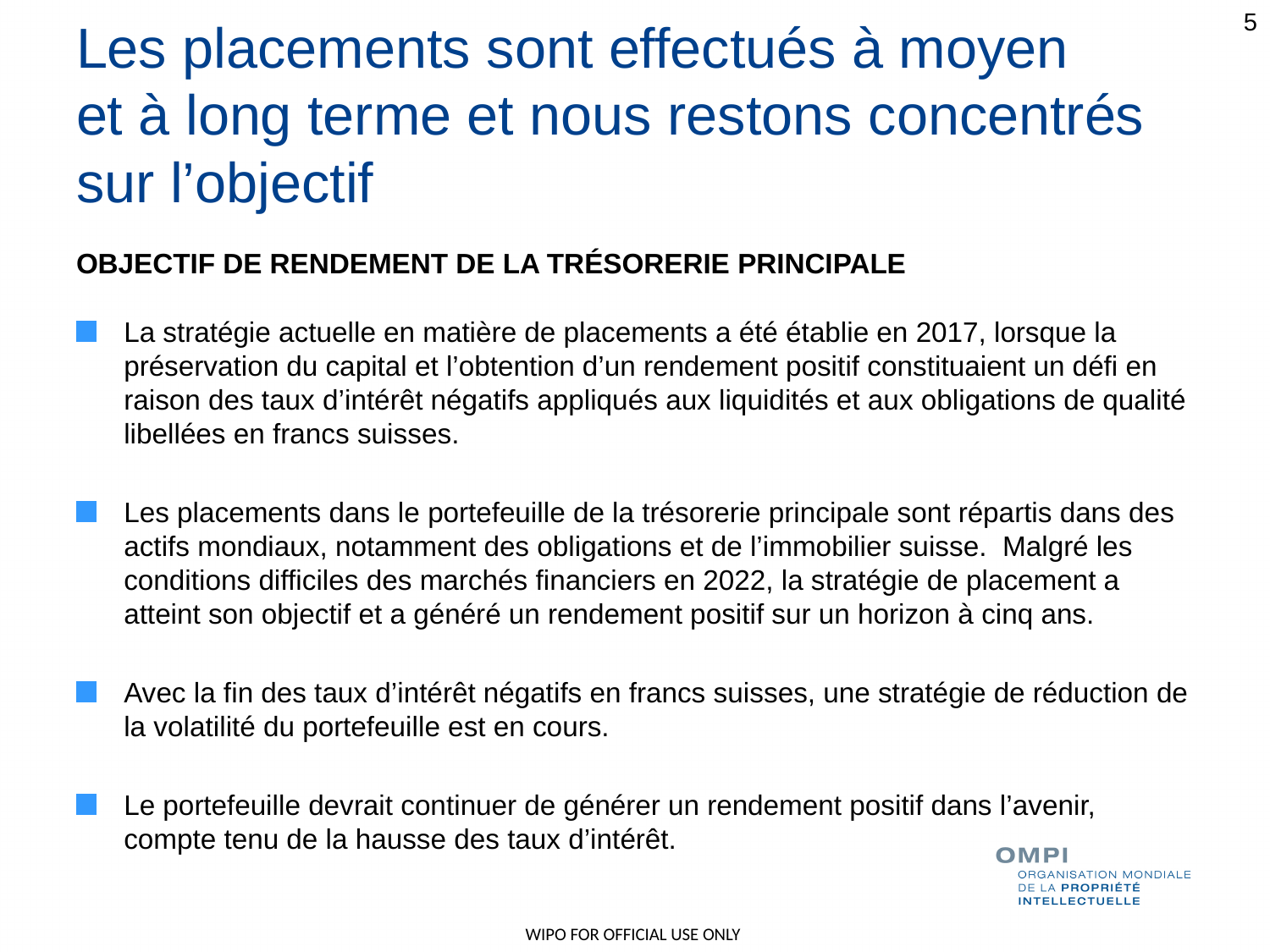

5
# Les placements sont effectués à moyen et à long terme et nous restons concentrés sur l’objectif
OBJECTIF DE RENDEMENT DE LA TRÉSORERIE PRINCIPALE

La stratégie actuelle en matière de placements a été établie en 2017, lorsque la préservation du capital et l’obtention d’un rendement positif constituaient un défi en raison des taux d’intérêt négatifs appliqués aux liquidités et aux obligations de qualité libellées en francs suisses.

Les placements dans le portefeuille de la trésorerie principale sont répartis dans des actifs mondiaux, notamment des obligations et de l’immobilier suisse.  Malgré les conditions difficiles des marchés financiers en 2022, la stratégie de placement a atteint son objectif et a généré un rendement positif sur un horizon à cinq ans.

Avec la fin des taux d’intérêt négatifs en francs suisses, une stratégie de réduction de la volatilité du portefeuille est en cours.

Le portefeuille devrait continuer de générer un rendement positif dans l’avenir, compte tenu de la hausse des taux d’intérêt.